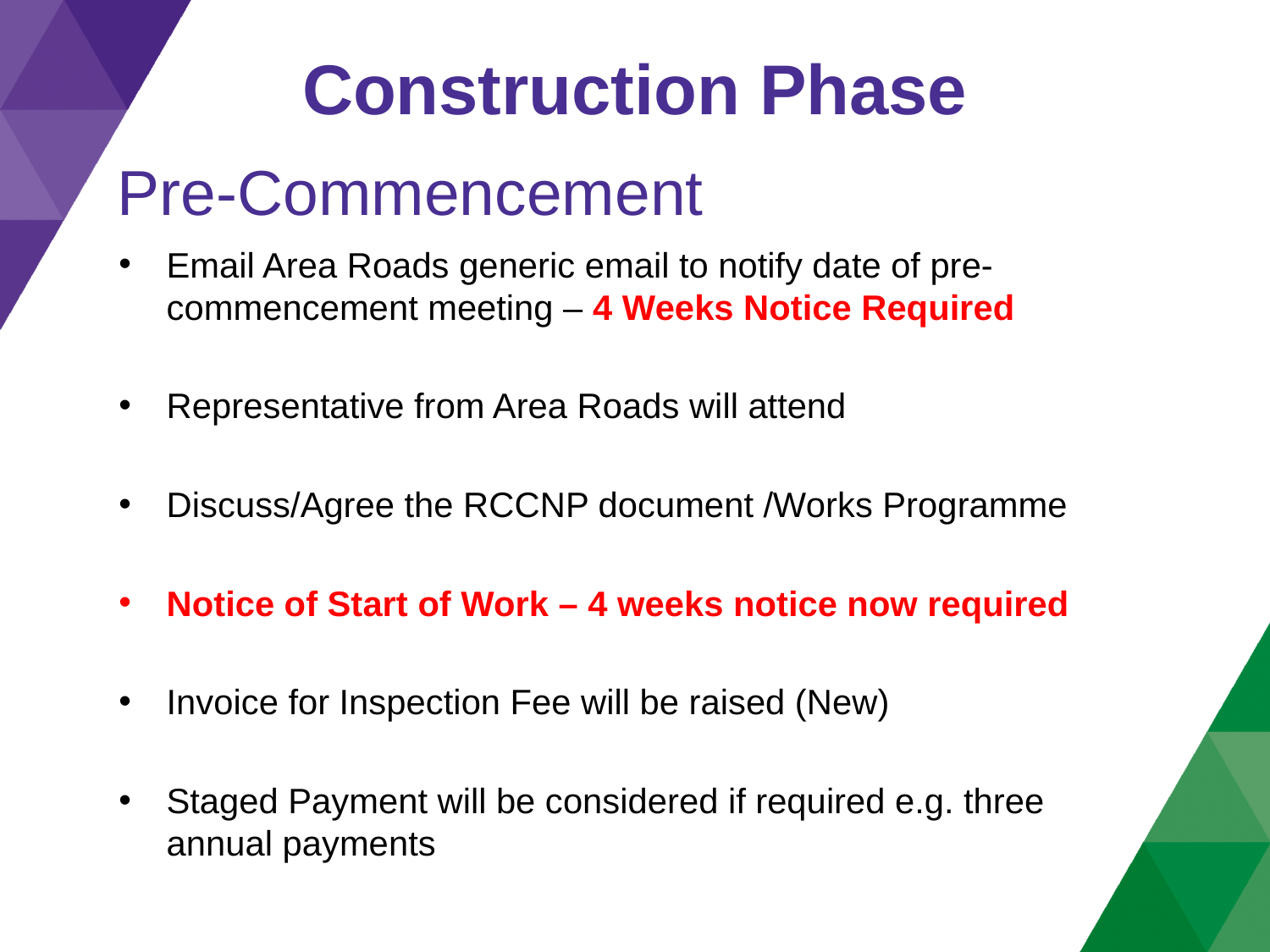

# Construction Phase
Pre-Commencement
Email Area Roads generic email to notify date of pre-commencement meeting – 4 Weeks Notice Required

Representative from Area Roads will attend

Discuss/Agree the RCCNP document /Works Programme

Notice of Start of Work – 4 weeks notice now required

Invoice for Inspection Fee will be raised (New)

Staged Payment will be considered if required e.g. three annual payments